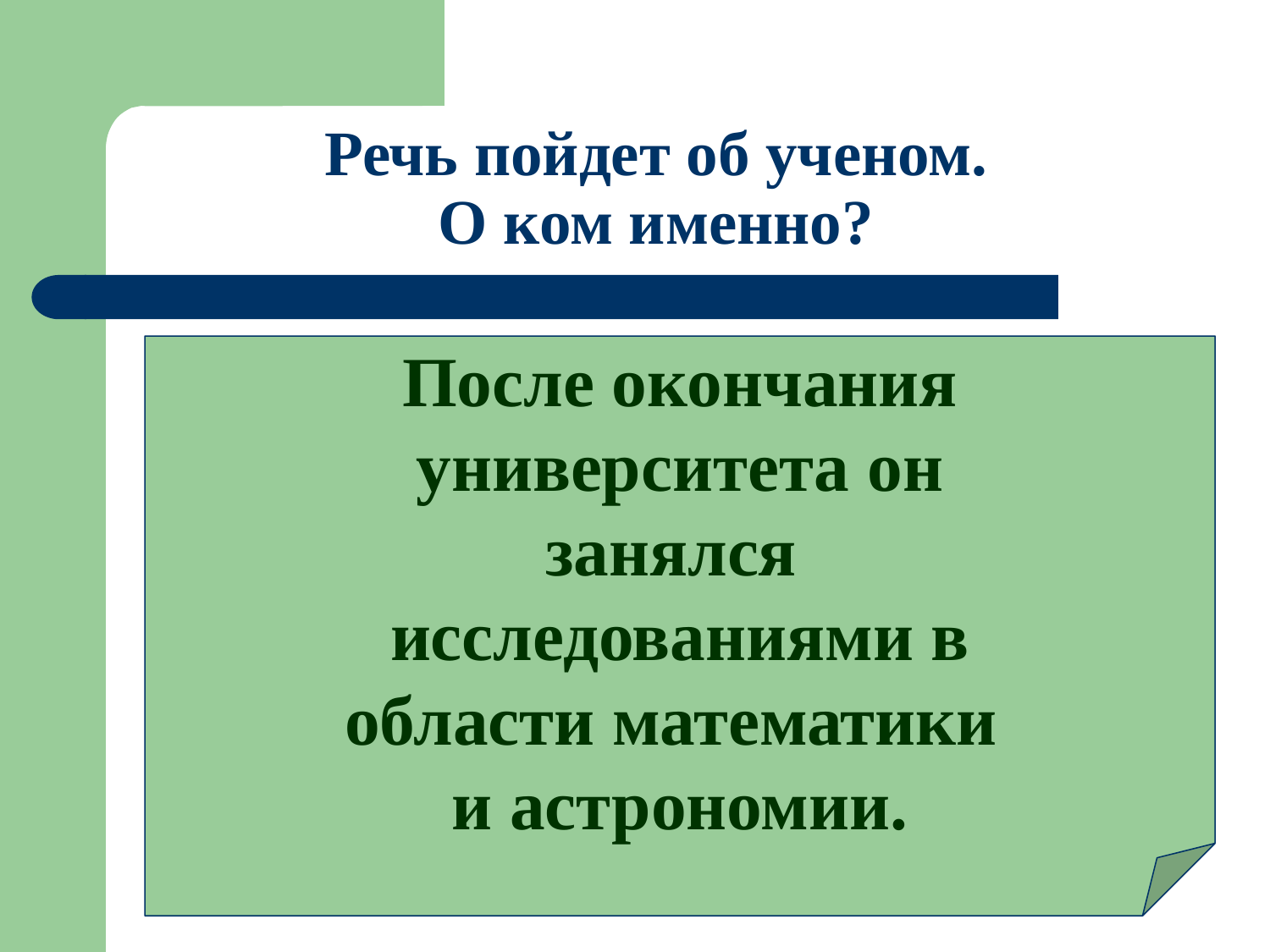

# Речь пойдет об ученом. О ком именно?
После окончания
университета он
занялся
 исследованиями в
области математики
и астрономии.